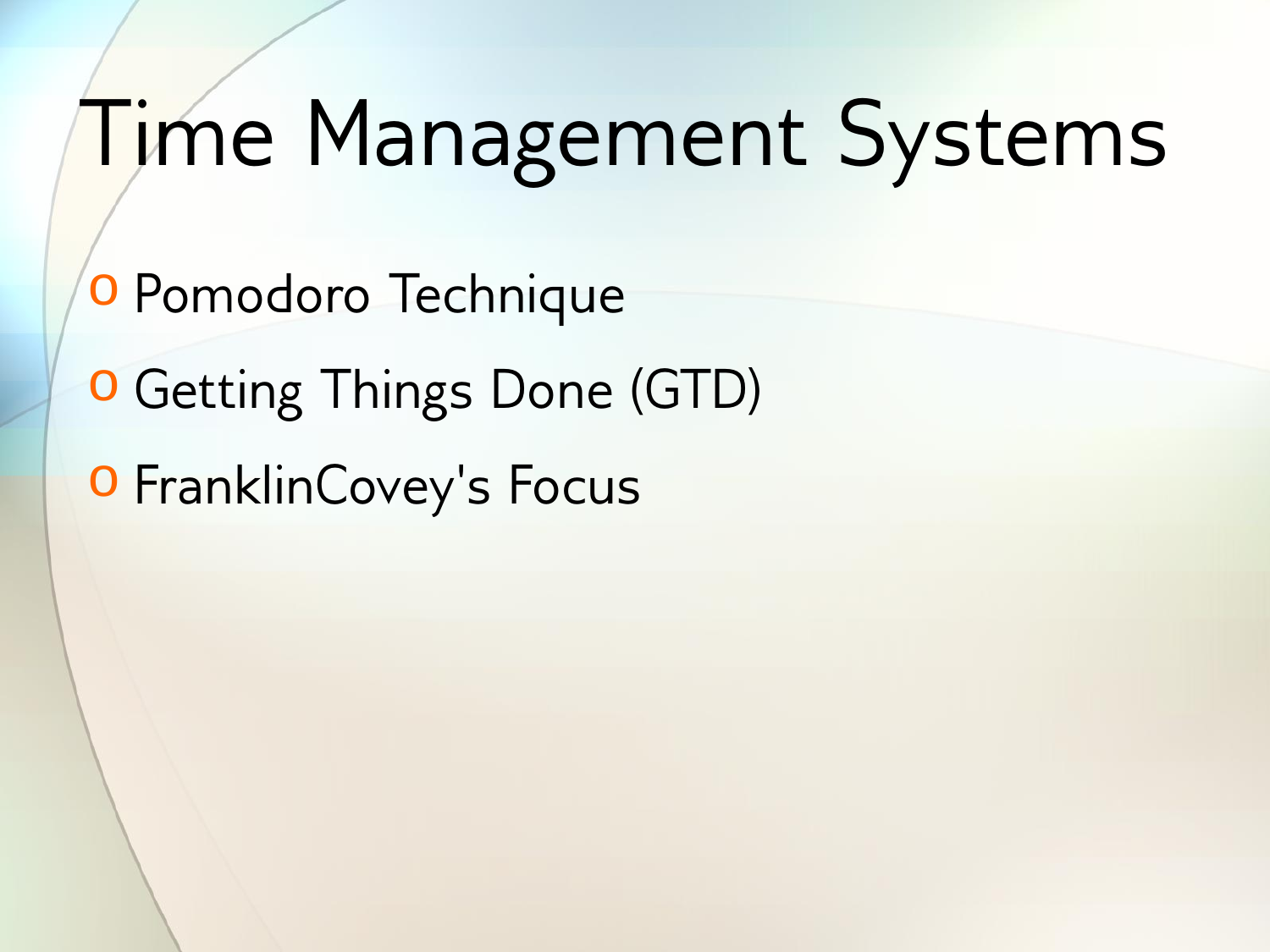

# Time Management Systems
Pomodoro Technique
Getting Things Done (GTD)
FranklinCovey's Focus